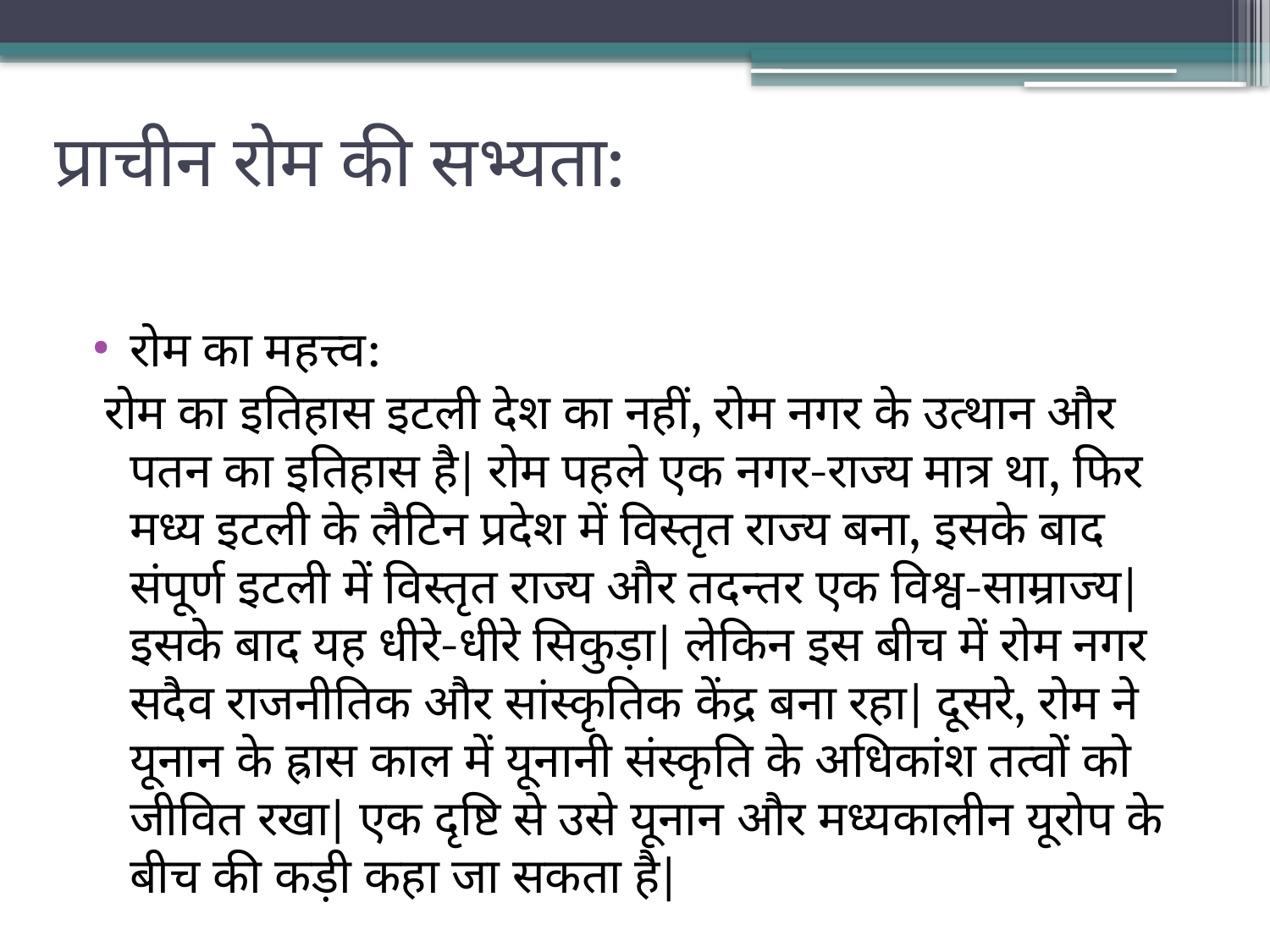

# प्राचीन रोम की सभ्यता:
रोम का महत्त्व:
 रोम का इतिहास इटली देश का नहीं, रोम नगर के उत्थान और पतन का इतिहास है| रोम पहले एक नगर-राज्य मात्र था, फिर मध्य इटली के लैटिन प्रदेश में विस्तृत राज्य बना, इसके बाद संपूर्ण इटली में विस्तृत राज्य और तदन्तर एक विश्व-साम्राज्य| इसके बाद यह धीरे-धीरे सिकुड़ा| लेकिन इस बीच में रोम नगर सदैव राजनीतिक और सांस्कृतिक केंद्र बना रहा| दूसरे, रोम ने यूनान के ह्रास काल में यूनानी संस्कृति के अधिकांश तत्वों को जीवित रखा| एक दृष्टि से उसे यूनान और मध्यकालीन यूरोप के बीच की कड़ी कहा जा सकता है|